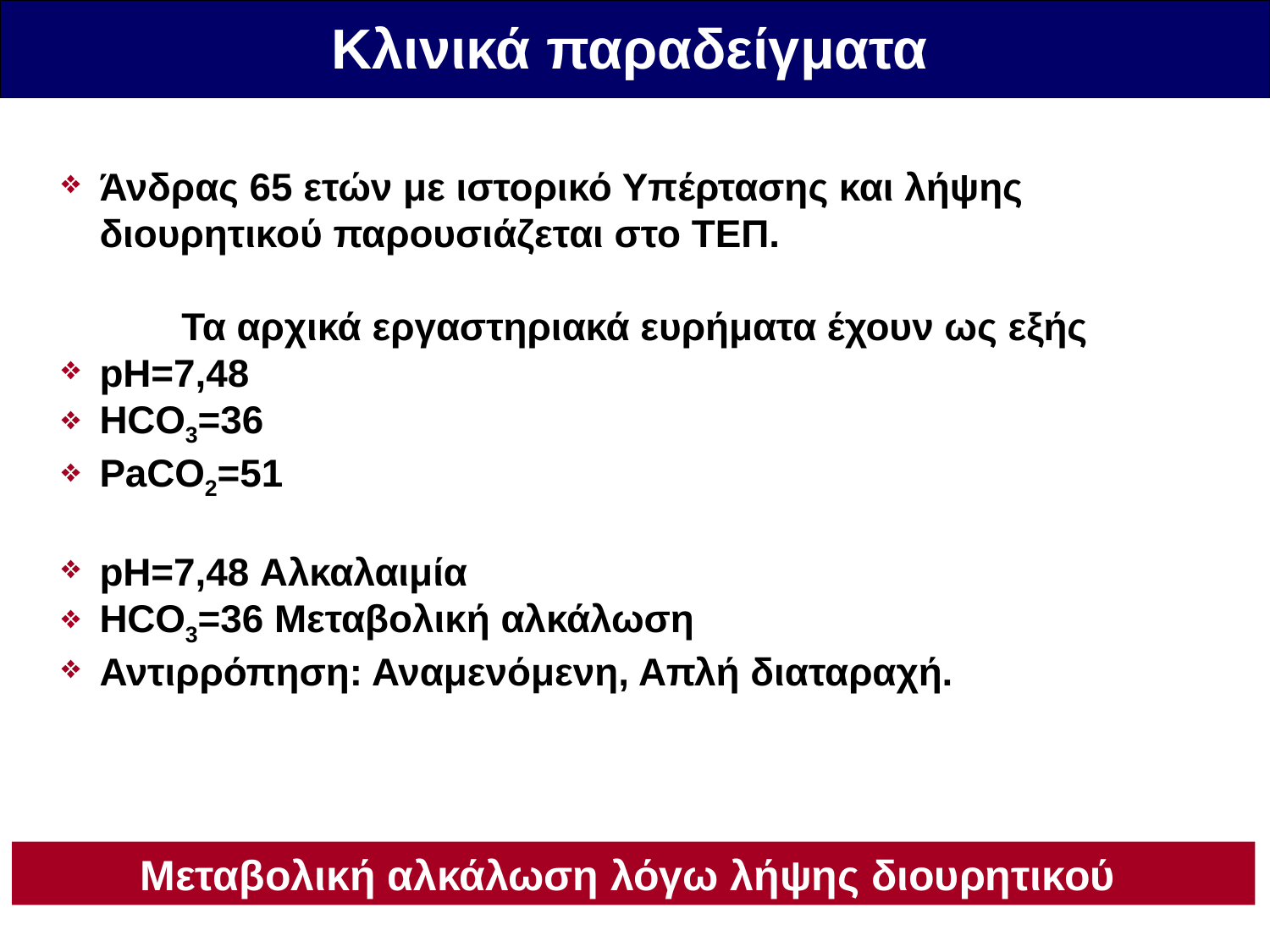

Κλινικά παραδείγματα
Άνδρας 65 ετών με ιστορικό Υπέρτασης και λήψης διουρητικού παρουσιάζεται στο ΤΕΠ.

Τα αρχικά εργαστηριακά ευρήματα έχουν ως εξής
pH=7,48
HCO3=36
PaCO2=51

pH=7,48 Αλκαλαιμία
HCO3=36 Μεταβολική αλκάλωση
Αντιρρόπηση: Αναμενόμενη, Απλή διαταραχή.

Μεταβολική αλκάλωση λόγω λήψης διουρητικού